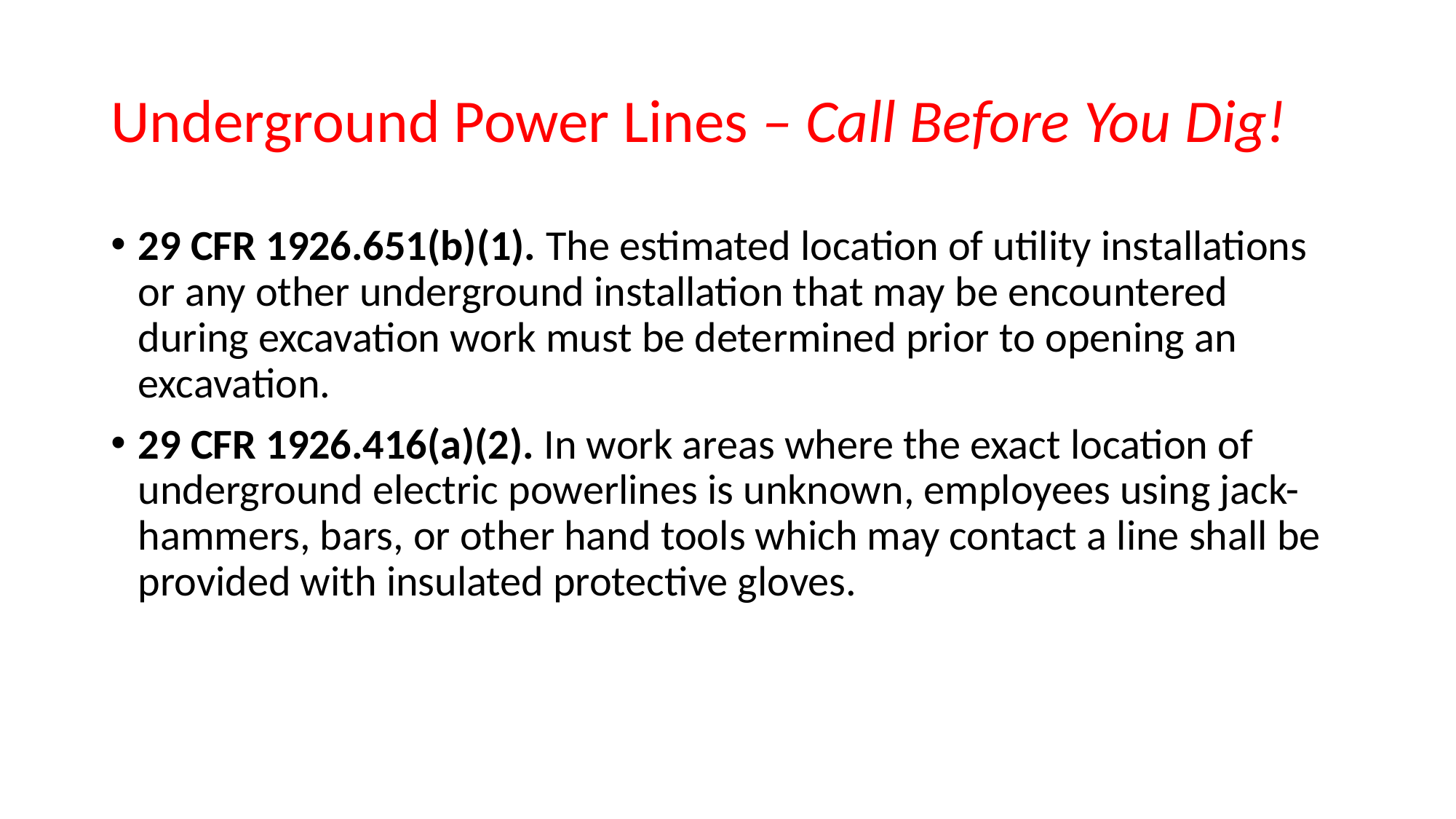

# Underground Power Lines – Call Before You Dig!
29 CFR 1926.651(b)(1). The estimated location of utility installations or any other underground installation that may be encountered during excavation work must be determined prior to opening an excavation.
29 CFR 1926.416(a)(2). In work areas where the exact location of underground electric powerlines is unknown, employees using jack-hammers, bars, or other hand tools which may contact a line shall be provided with insulated protective gloves.